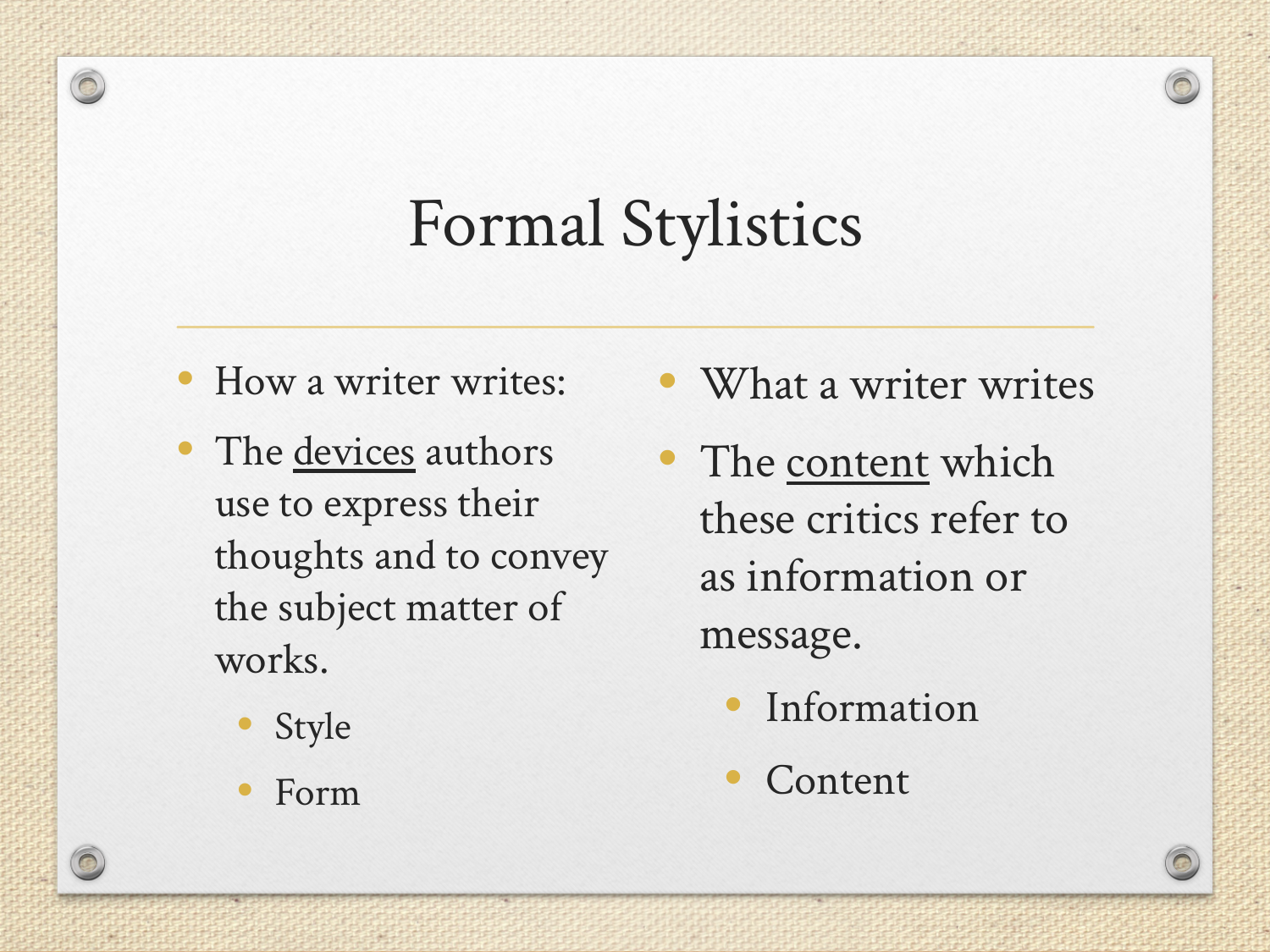

# Formal Stylistics
How a writer writes:
The devices authors use to express their thoughts and to convey the subject matter of works.
Style
Form

What a writer writes
The content which these critics refer to as information or message.
Information
Content